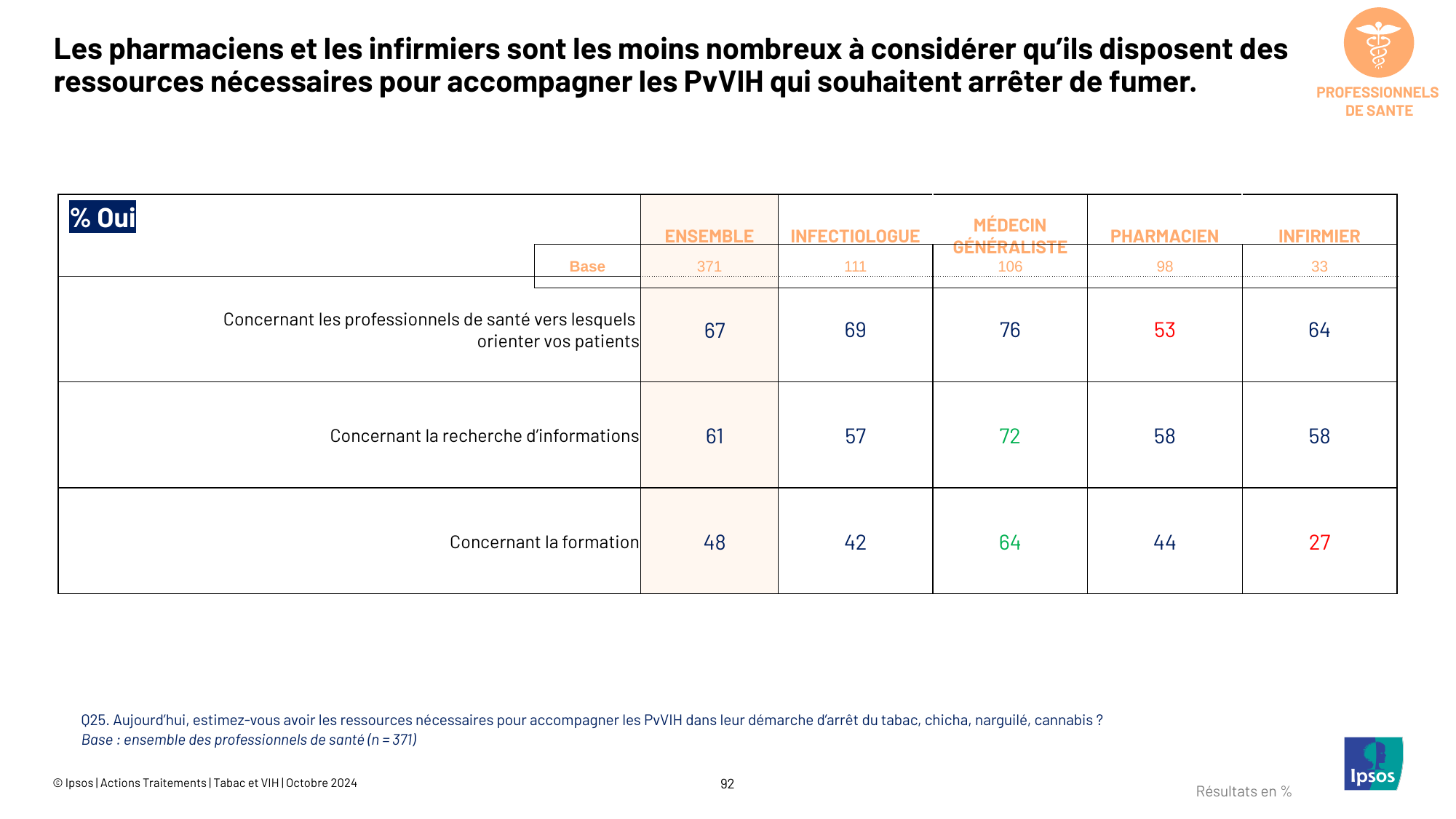

PROFESSIONNELS
DE SANTE
# Les pharmaciens et les infirmiers sont les moins nombreux à considérer qu’ils disposent des ressources nécessaires pour accompagner les PvVIH qui souhaitent arrêter de fumer.
| % Oui | ENSEMBLE | INFECTIOLOGUE | MÉDECIN GÉNÉRALISTE | PHARMACIEN | INFIRMIER |
| --- | --- | --- | --- | --- | --- |
| Concernant les professionnels de santé vers lesquels orienter vos patients | 67 | 69 | 76 | 53 | 64 |
| Concernant la recherche d’informations | 61 | 57 | 72 | 58 | 58 |
| Concernant la formation | 48 | 42 | 64 | 44 | 27 |
| Base | 371 | 111 | 106 | 98 | 33 |
| --- | --- | --- | --- | --- | --- |
Q25. Aujourd’hui, estimez-vous avoir les ressources nécessaires pour accompagner les PvVIH dans leur démarche d’arrêt du tabac, chicha, narguilé, cannabis ?
Base : ensemble des professionnels de santé (n = 371)
Résultats en %